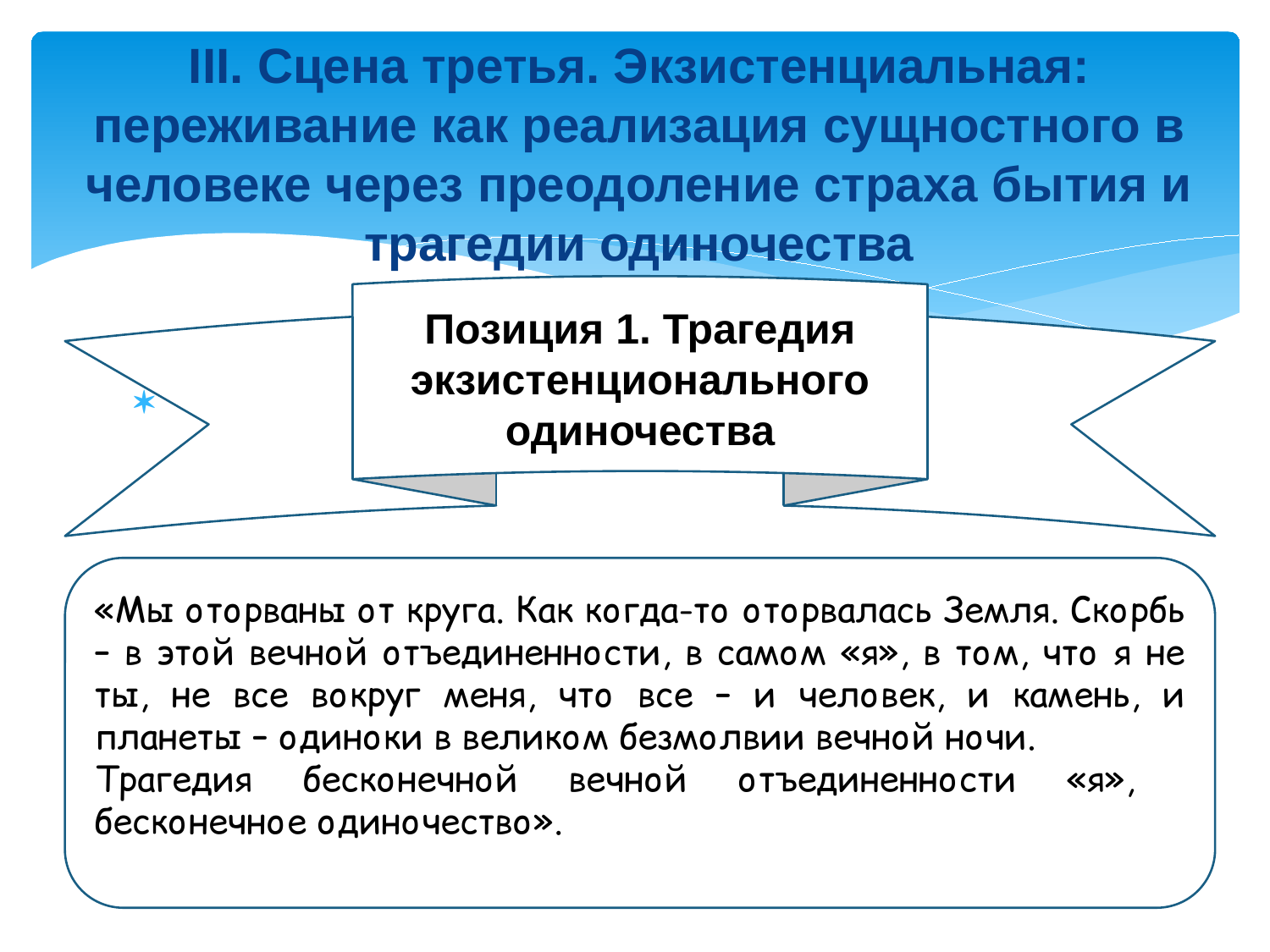

# III. Сцена третья. Экзистенциальная: переживание как реализация сущностного в человеке через преодоление страха бытия и трагедии одиночества
Позиция 1. Трагедия экзистенционального одиночества

«Мы оторваны от круга. Как когда-то оторвалась Земля. Скорбь – в этой вечной отъединенности, в самом «я», в том, что я не ты, не все вокруг меня, что все – и человек, и камень, и планеты – одиноки в великом безмолвии вечной ночи.
Трагедия бесконечной вечной отъединенности «я»,  бесконечное одиночество».